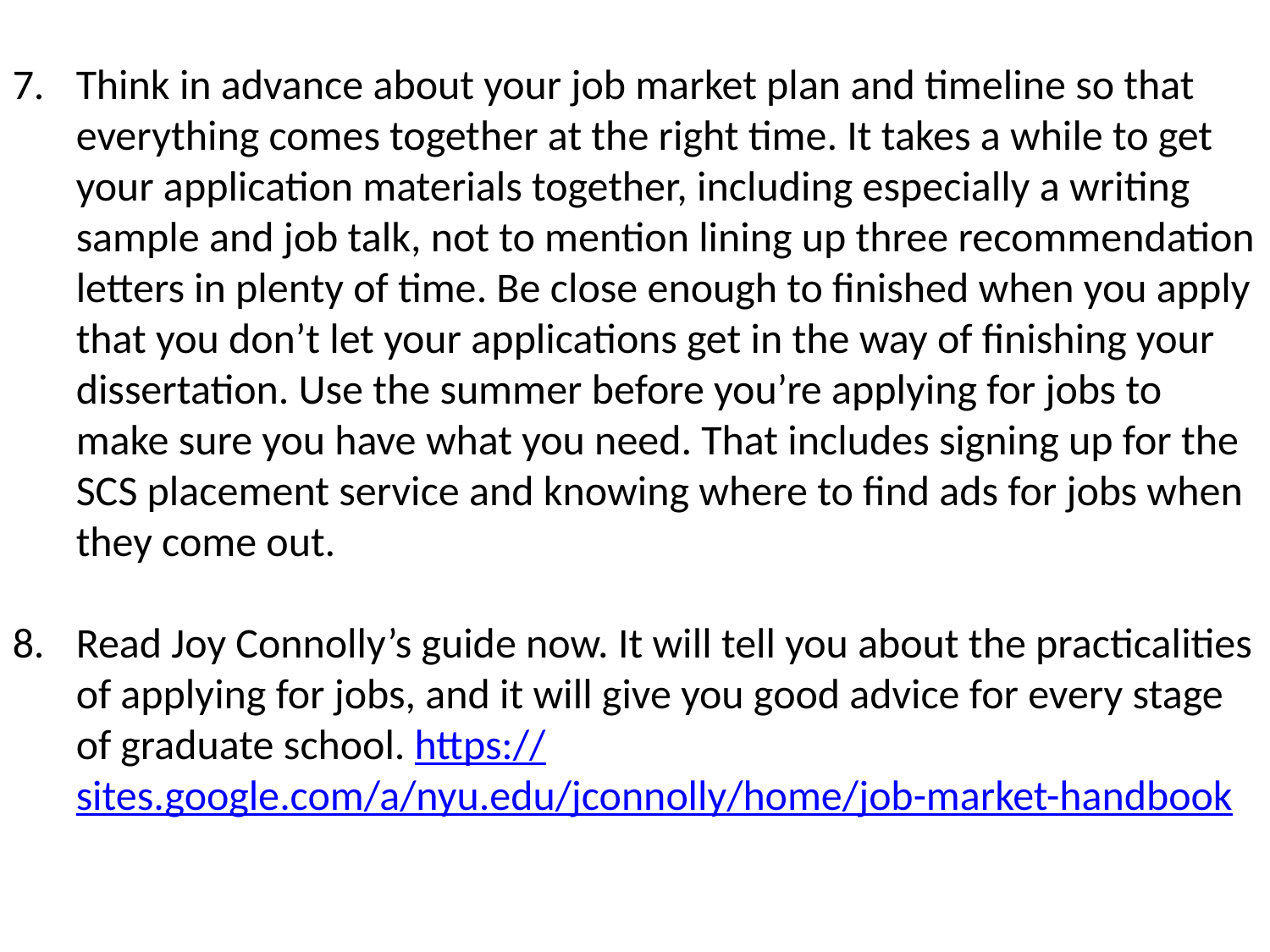

Think in advance about your job market plan and timeline so that everything comes together at the right time. It takes a while to get your application materials together, including especially a writing sample and job talk, not to mention lining up three recommendation letters in plenty of time. Be close enough to finished when you apply that you don’t let your applications get in the way of finishing your dissertation. Use the summer before you’re applying for jobs to make sure you have what you need. That includes signing up for the SCS placement service and knowing where to find ads for jobs when they come out.

Read Joy Connolly’s guide now. It will tell you about the practicalities of applying for jobs, and it will give you good advice for every stage of graduate school. https://sites.google.com/a/nyu.edu/jconnolly/home/job-market-handbook